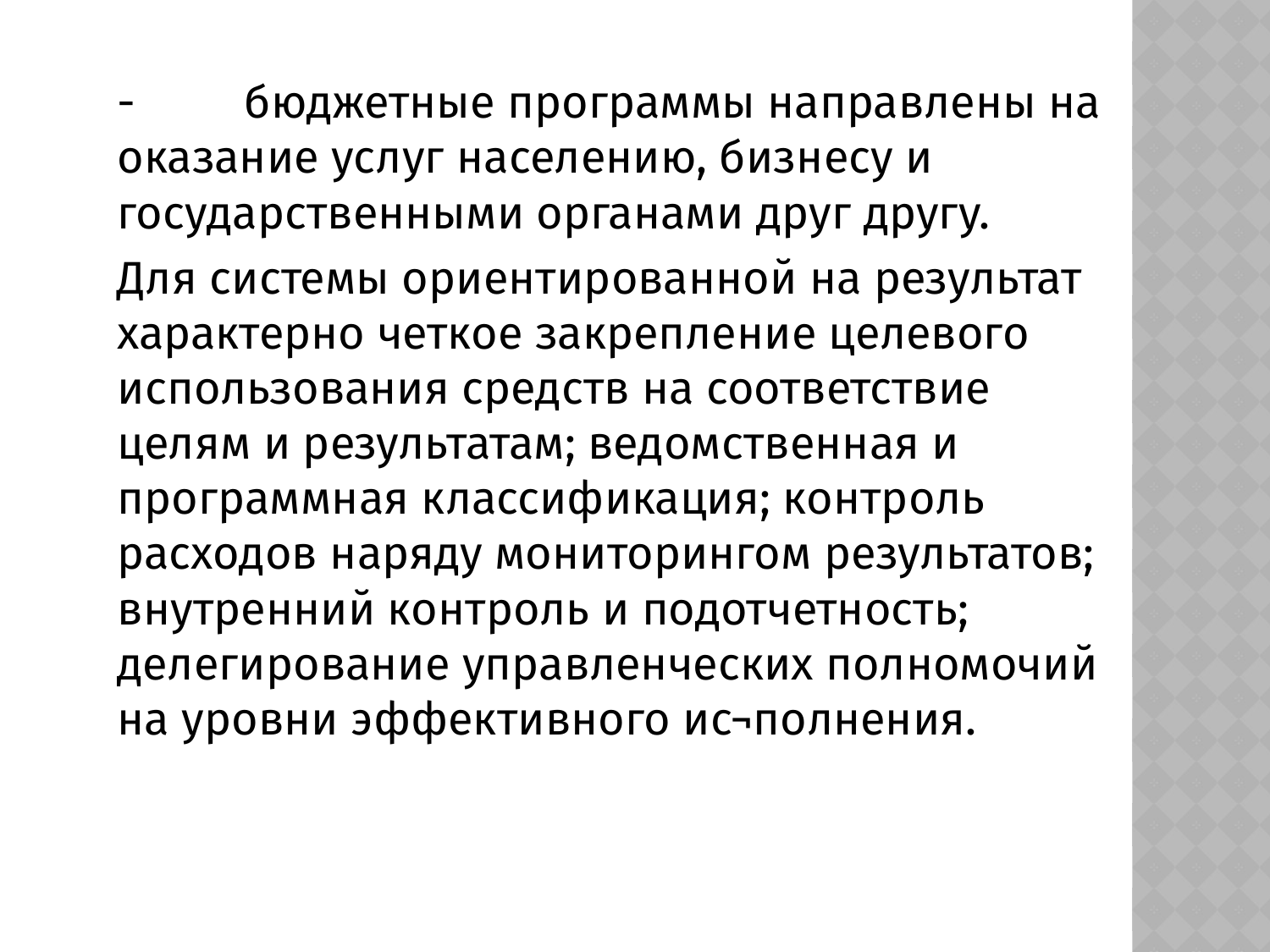

-	бюджетные программы направлены на оказание услуг населению, бизнесу и государственными органами друг другу.
Для системы ориентированной на результат характерно четкое закрепление целевого использования средств на соответствие целям и результатам; ведомственная и программная классификация; контроль расходов наряду мониторингом результатов; внутренний контроль и подотчетность; делегирование управленческих полномочий на уровни эффективного ис¬полнения.